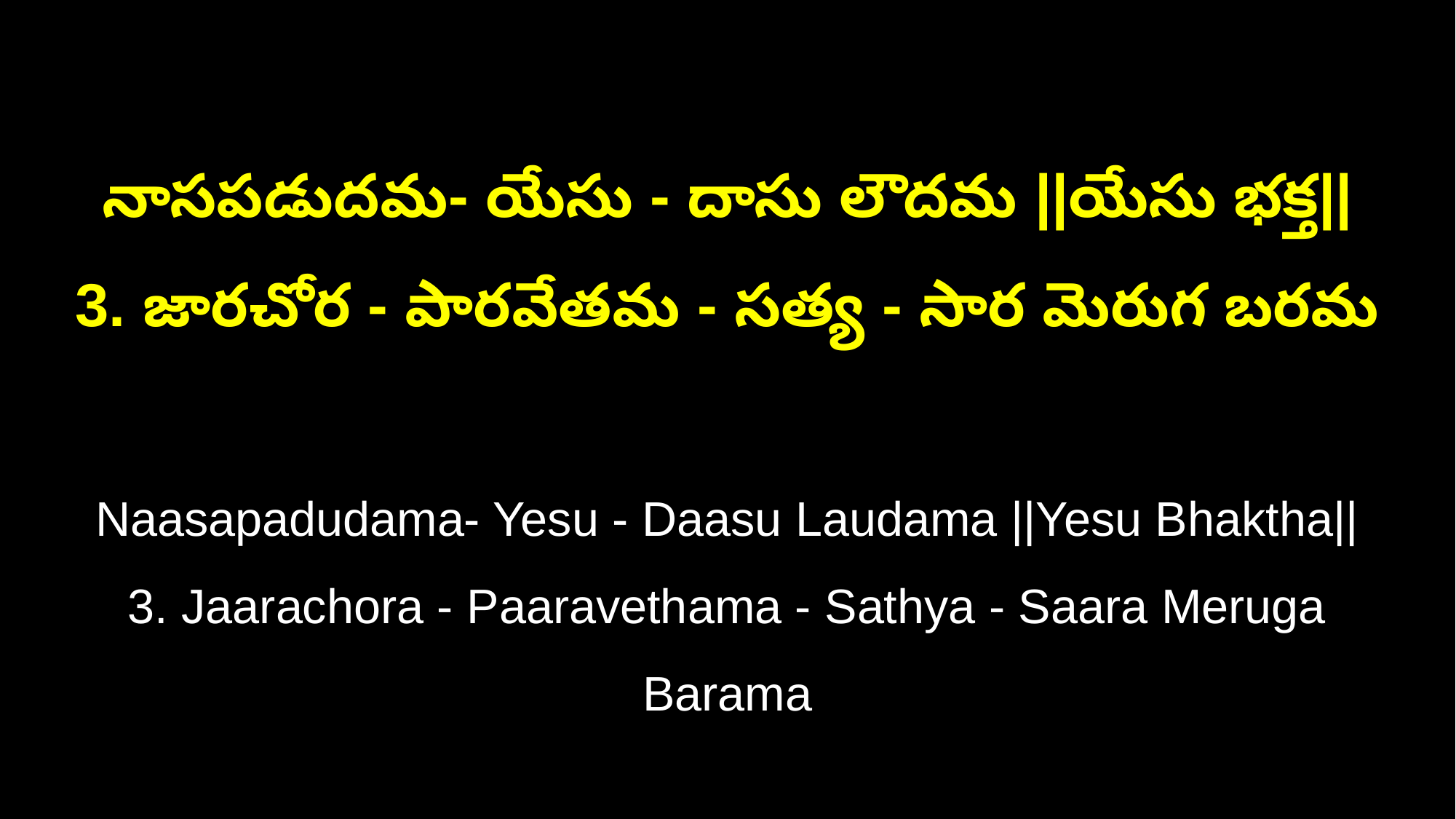

నాసపడుదమ- యేసు - దాసు లౌదమ ||యేసు భక్త||
3. జారచోర - పారవేతమ - సత్య - సార మెరుగ బరమ
Naasapadudama- Yesu - Daasu Laudama ||Yesu Bhaktha||
3. Jaarachora - Paaravethama - Sathya - Saara Meruga Barama